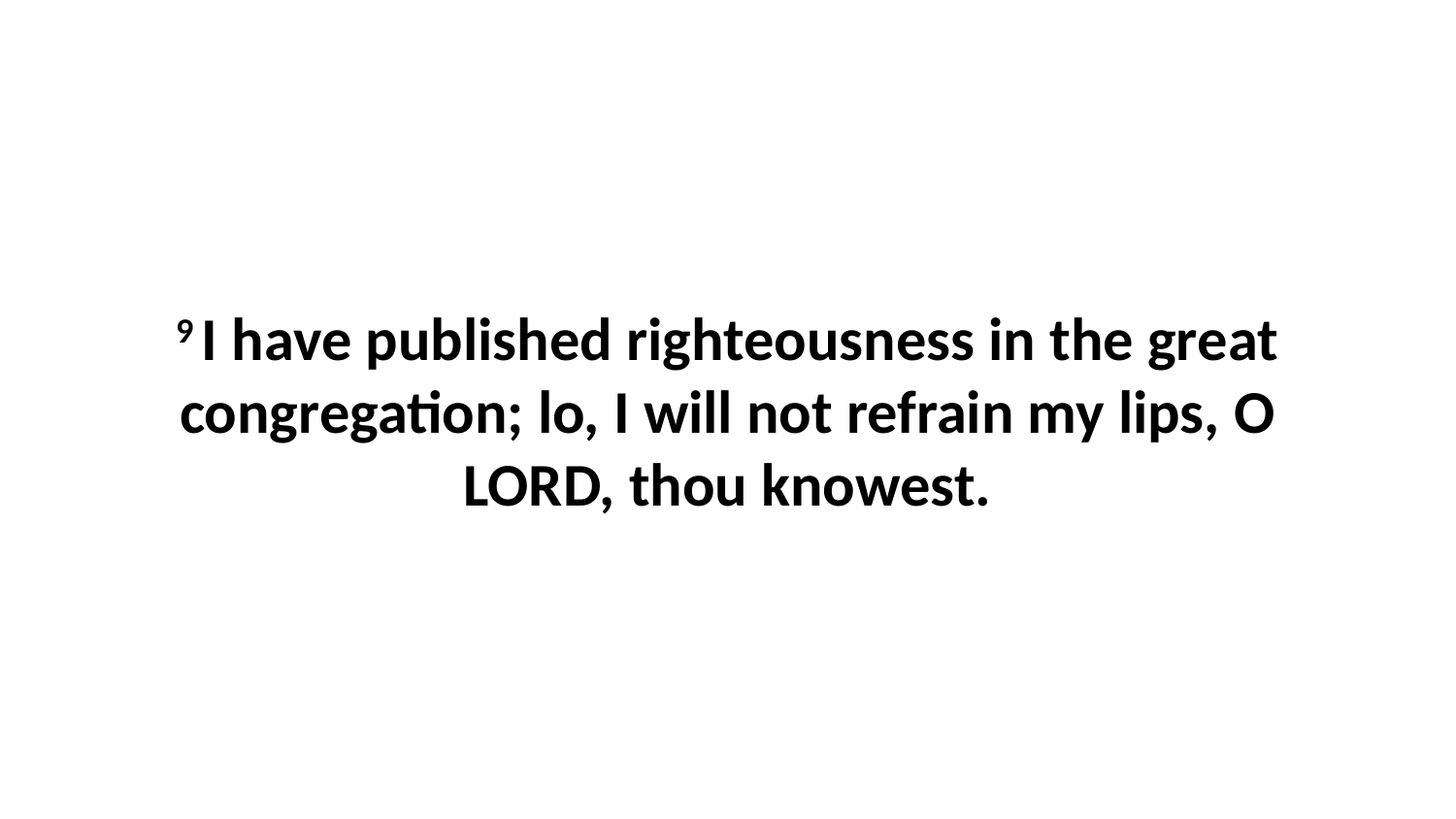

9 I have published righteousness in the great congregation; lo, I will not refrain my lips, O LORD, thou knowest.